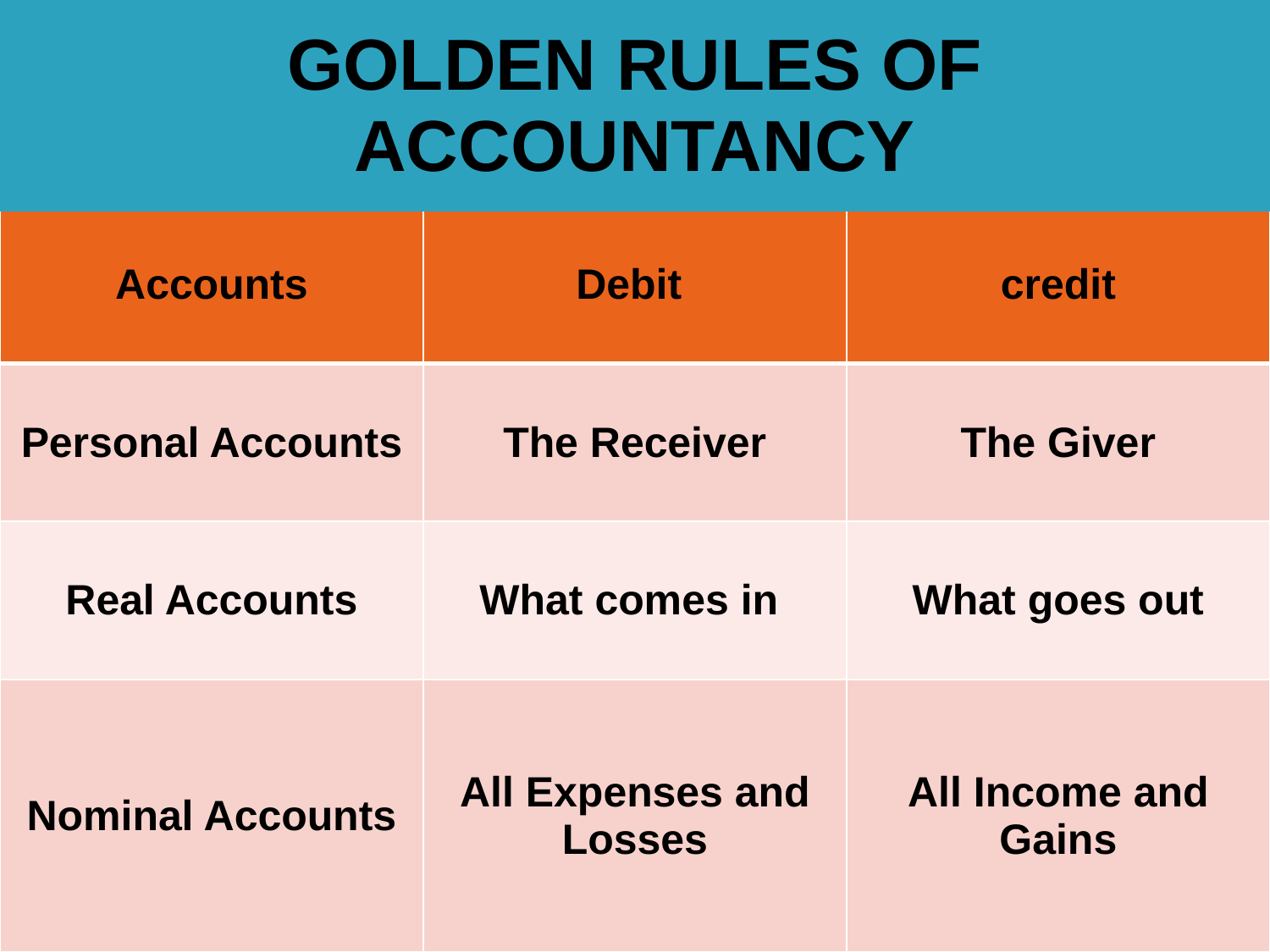

# GOLDEN RULES OF ACCOUNTANCY
| Accounts | Debit | credit |
| --- | --- | --- |
| Personal Accounts | The Receiver | The Giver |
| Real Accounts | What comes in | What goes out |
| Nominal Accounts | All Expenses and Losses | All Income and Gains |